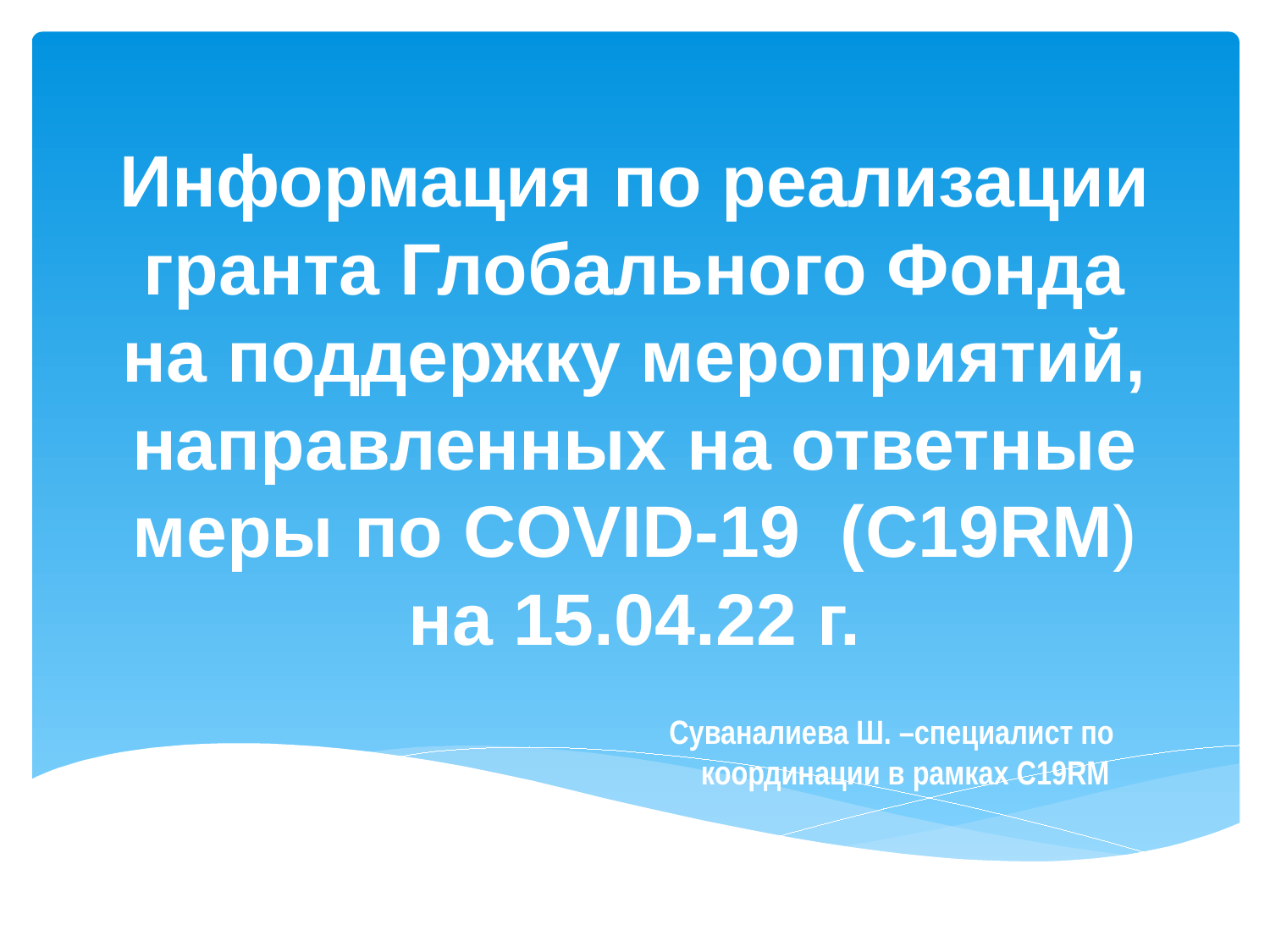

# Информация по реализации гранта Глобального Фонда на поддержку мероприятий, направленных на ответные меры по COVID-19  (C19RM) на 15.04.22 г.

		                   Суваналиева Ш. –специалист по 		                                           координации в рамках C19RM